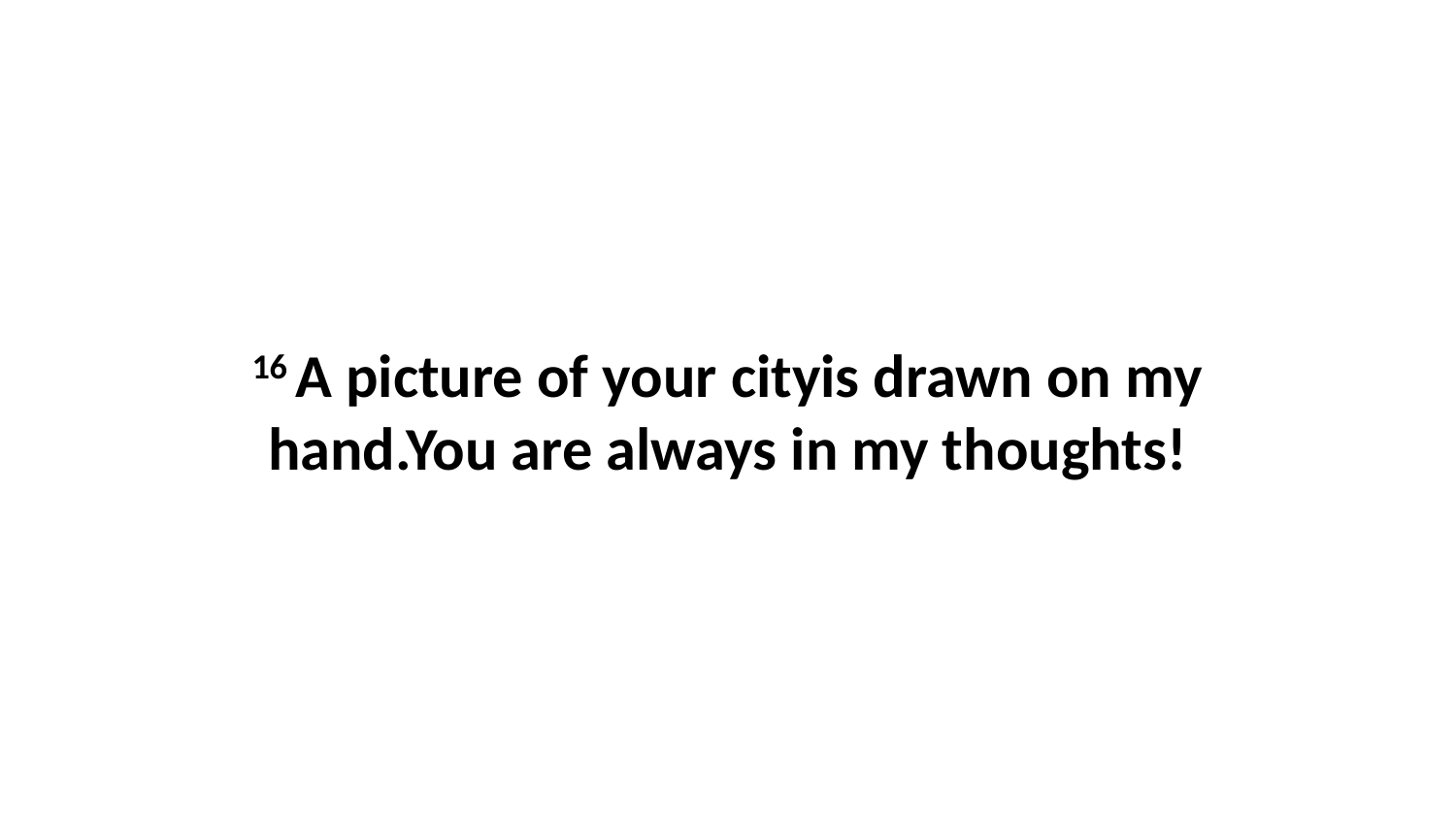

16 A picture of your cityis drawn on my hand.You are always in my thoughts!